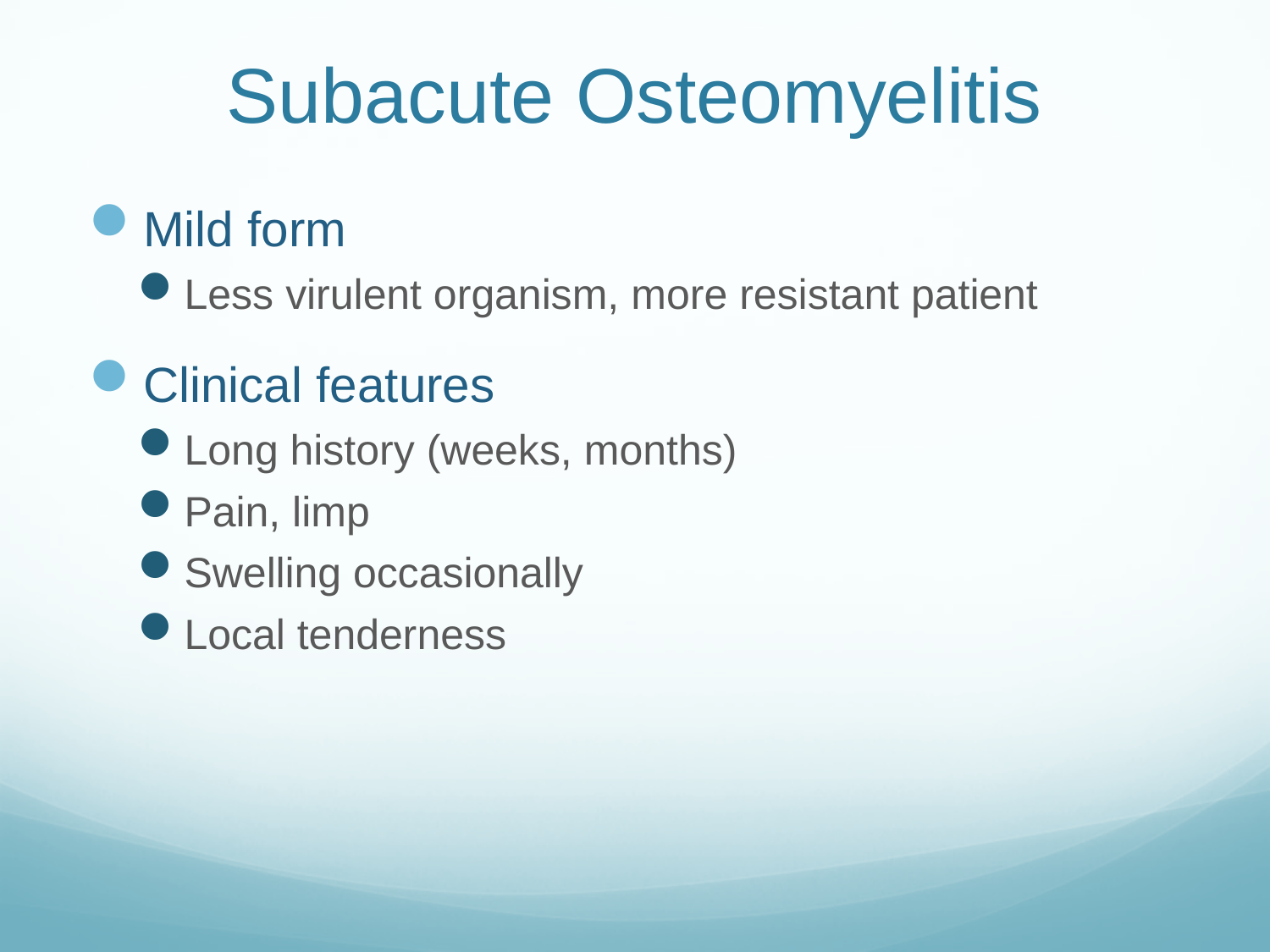

# Subacute Osteomyelitis
Mild form
Less virulent organism, more resistant patient
Clinical features
Long history (weeks, months)
Pain, limp
Swelling occasionally
Local tenderness